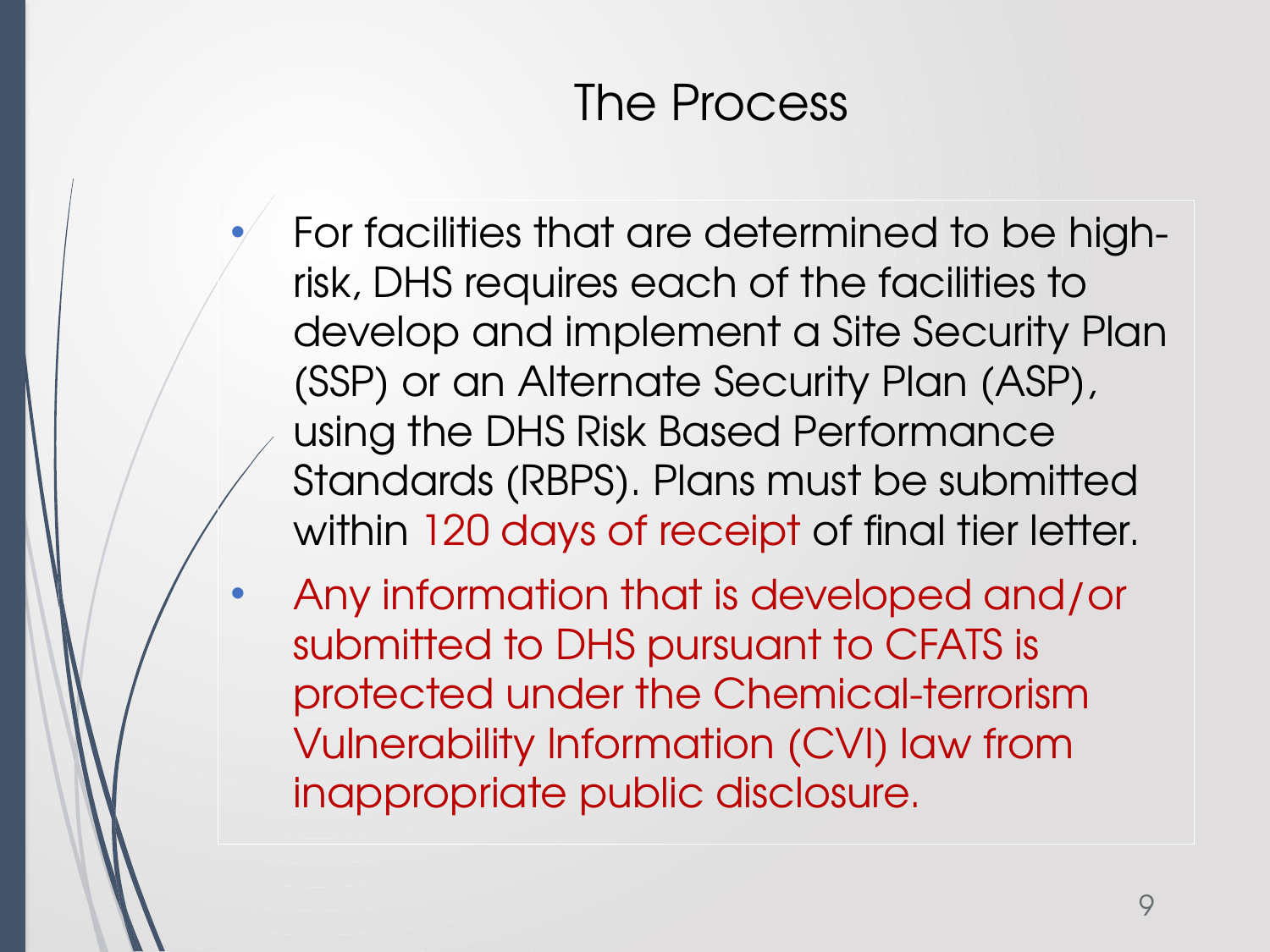

The Process
#
For facilities that are determined to be high-risk, DHS requires each of the facilities to develop and implement a Site Security Plan (SSP) or an Alternate Security Plan (ASP), using the DHS Risk Based Performance Standards (RBPS). Plans must be submitted within 120 days of receipt of final tier letter.
Any information that is developed and/or submitted to DHS pursuant to CFATS is protected under the Chemical-terrorism Vulnerability Information (CVI) law from inappropriate public disclosure.